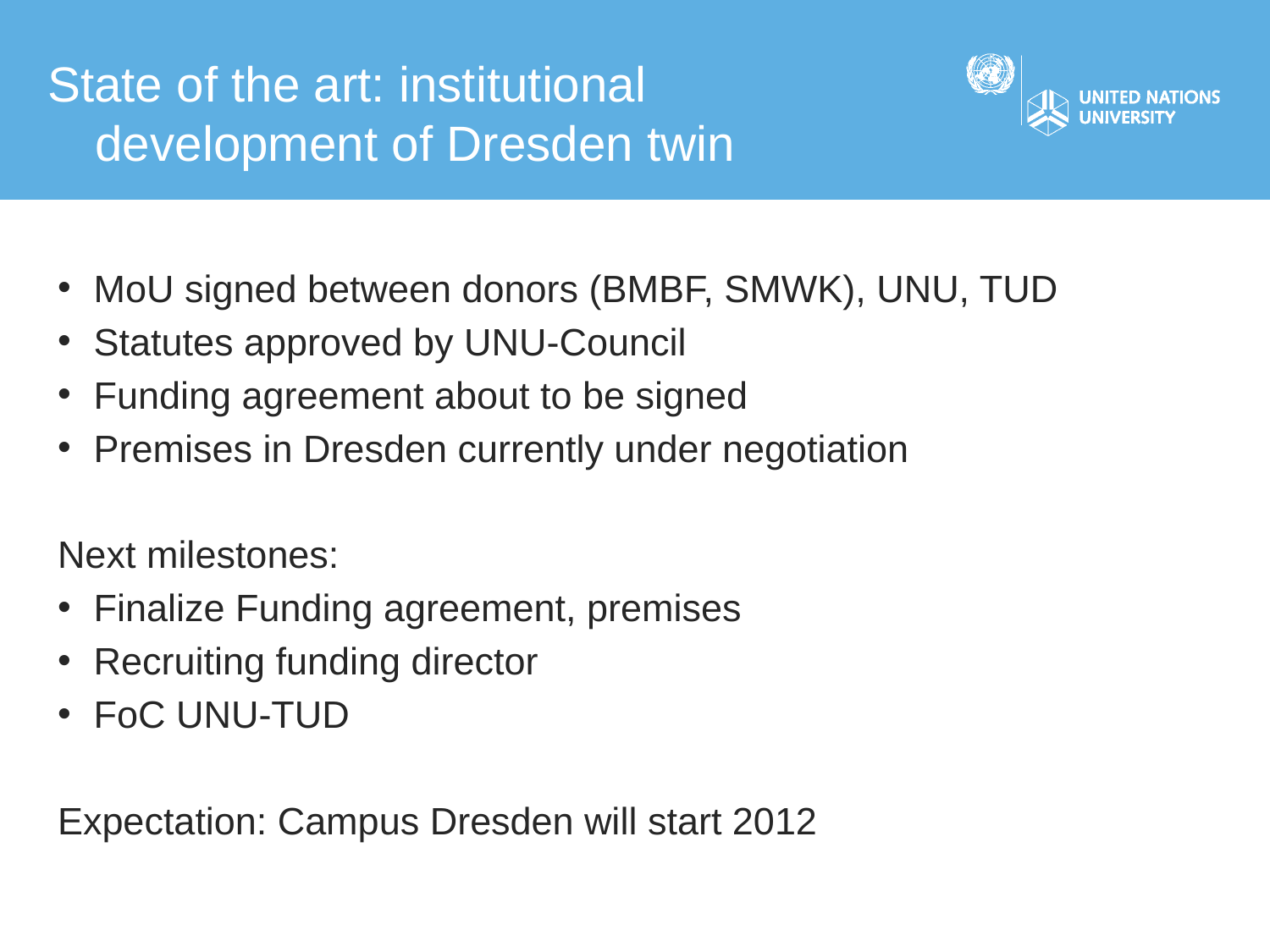

State of the art: institutional development of Dresden twin
MoU signed between donors (BMBF, SMWK), UNU, TUD
Statutes approved by UNU-Council
Funding agreement about to be signed
Premises in Dresden currently under negotiation

Next milestones:
Finalize Funding agreement, premises
Recruiting funding director
FoC UNU-TUD

Expectation: Campus Dresden will start 2012